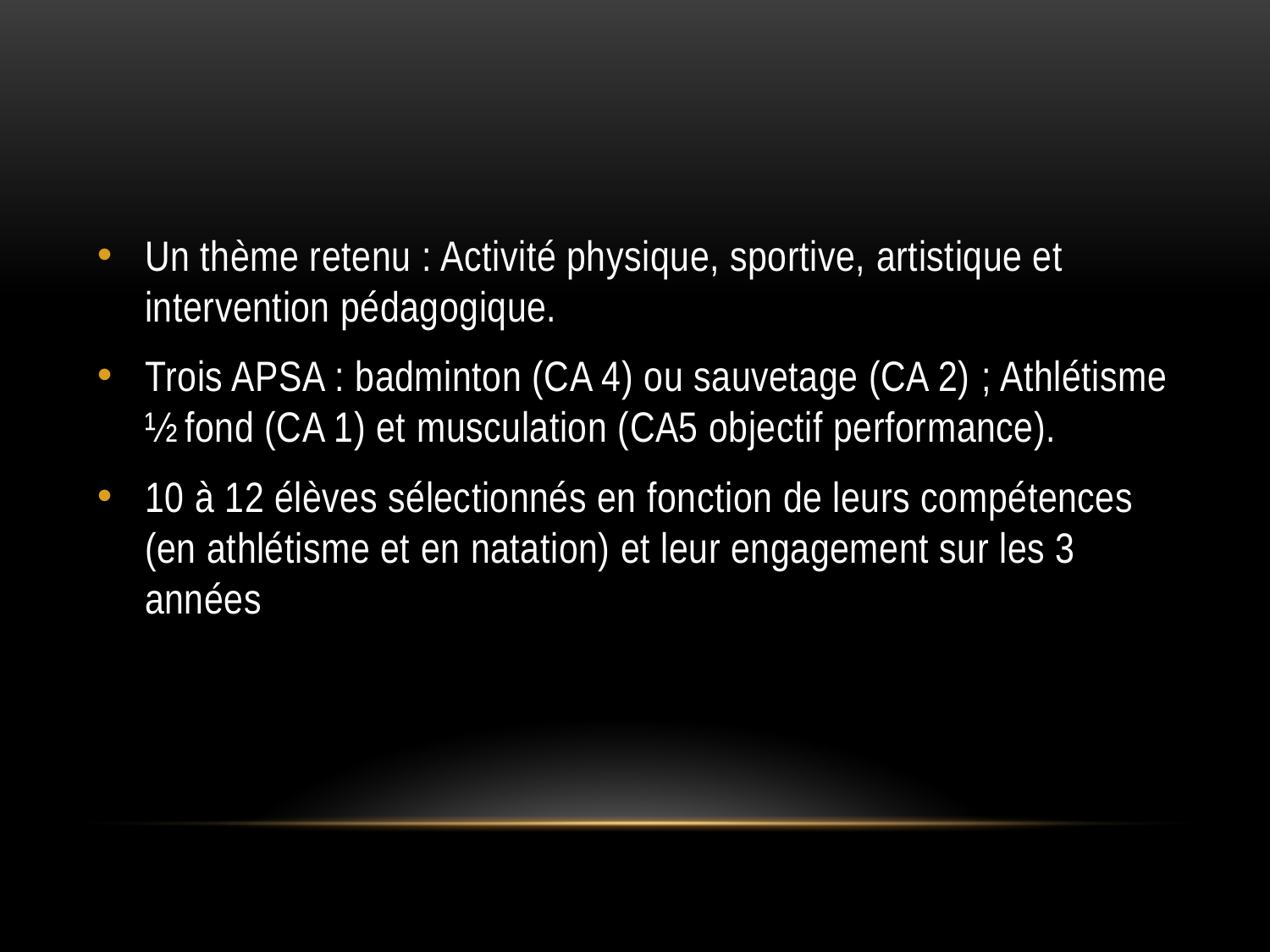

Un thème retenu : Activité physique, sportive, artistique et intervention pédagogique.
Trois APSA : badminton (CA 4) ou sauvetage (CA 2) ; Athlétisme ½ fond (CA 1) et musculation (CA5 objectif performance).
10 à 12 élèves sélectionnés en fonction de leurs compétences (en athlétisme et en natation) et leur engagement sur les 3 années